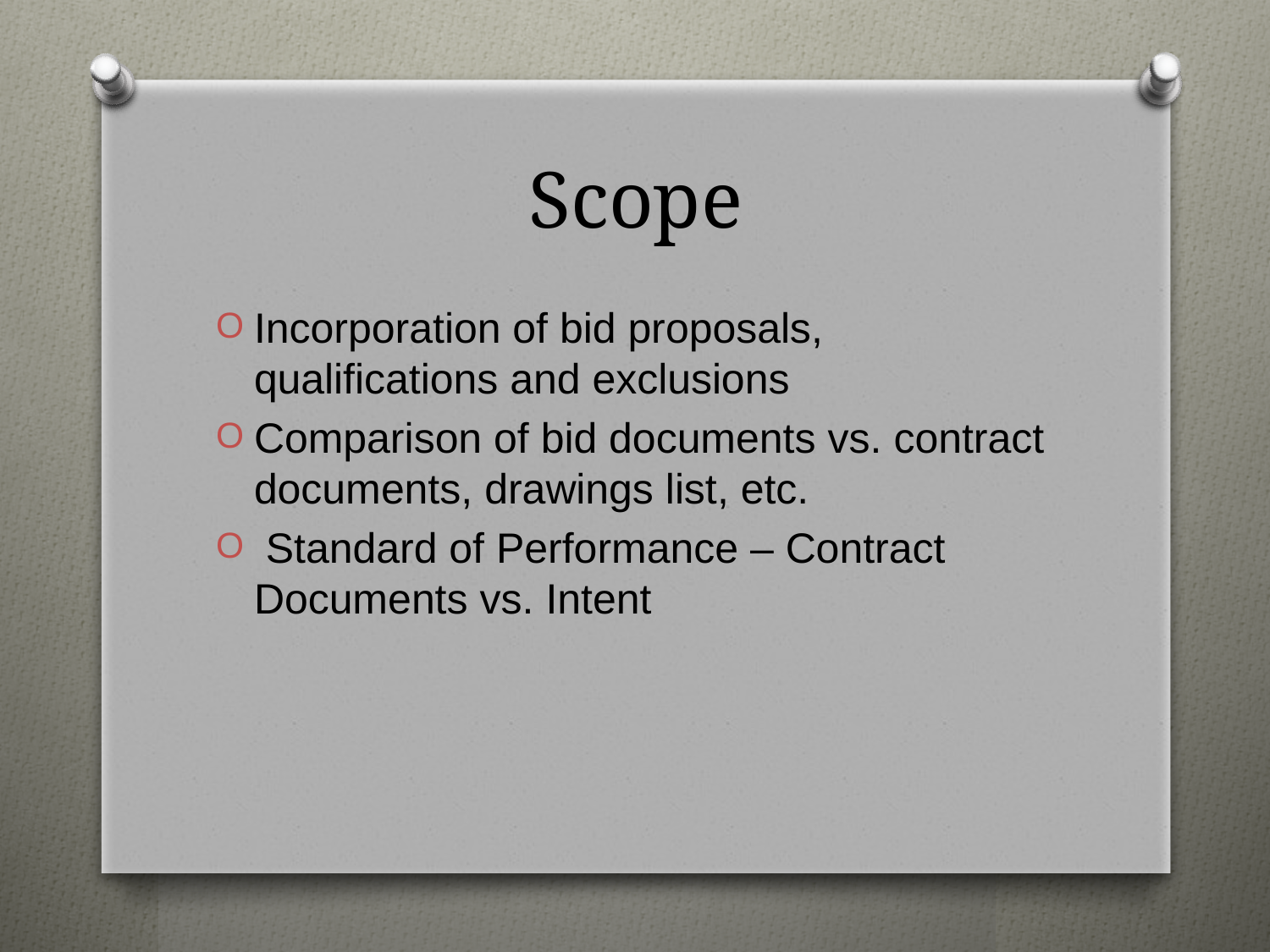

# Scope
Incorporation of bid proposals, qualifications and exclusions
Comparison of bid documents vs. contract documents, drawings list, etc.
 Standard of Performance – Contract Documents vs. Intent